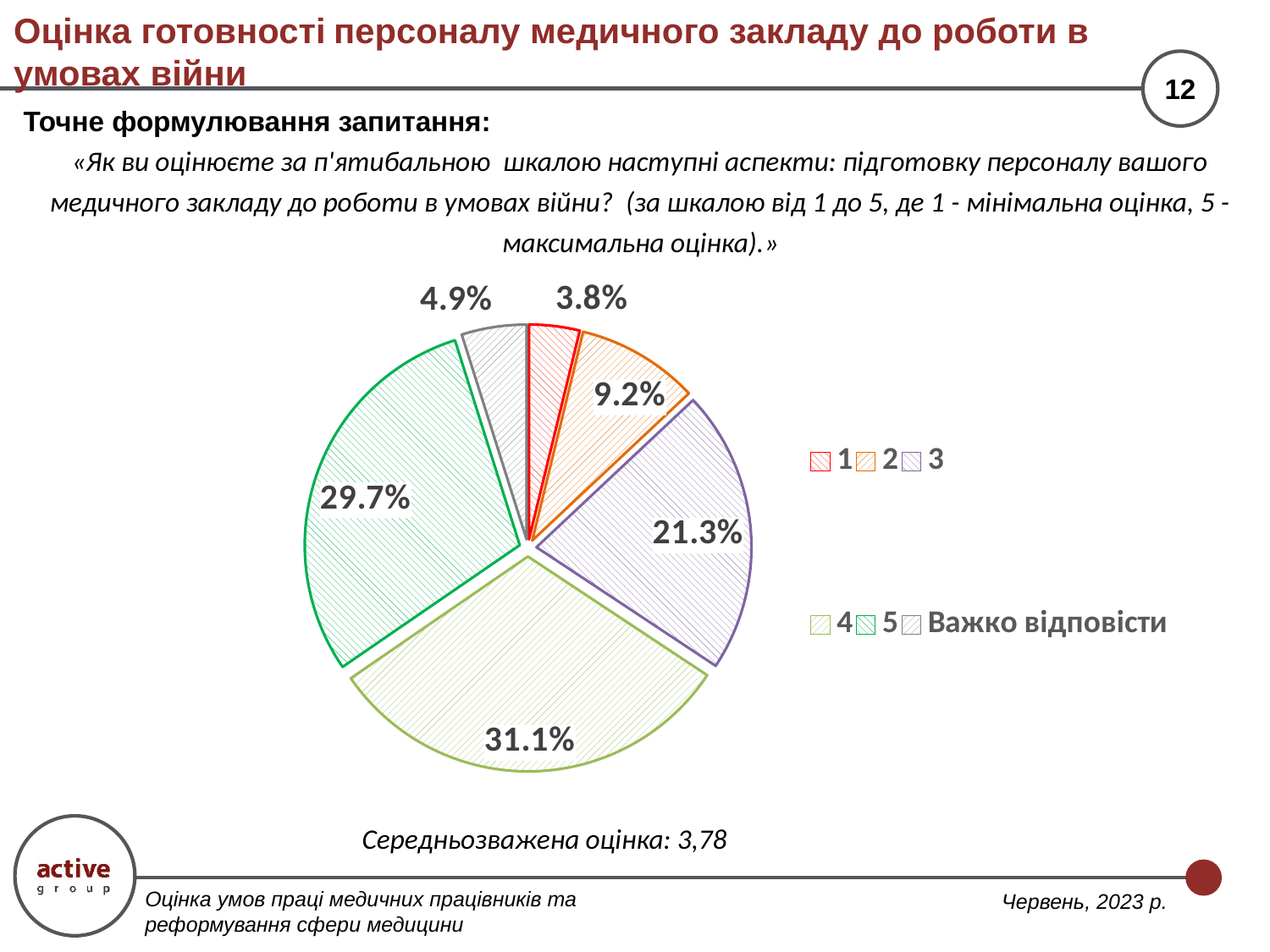

# Оцінка готовності персоналу медичного закладу до роботи в умовах війни
Точне формулювання запитання:
«Як ви оцінюєте за п'ятибальною  шкалою наступні аспекти: підготовку персоналу вашого медичного закладу до роботи в умовах війни?  (за шкалою від 1 до 5, де 1 - мінімальна оцінка, 5 - максимальна оцінка).»

### Chart

| Category |  |
|---|---|
| 1 | 0.03803486529318542 |
| 2 | 0.0919175911251981 |
| 3 | 0.21315372424722662 |
| 4 | 0.31101426307448493 |
| 5 | 0.2971473851030111 |
| Важко відповісти | 0.04873217115689382 |
Середньозважена оцінка: 3,78